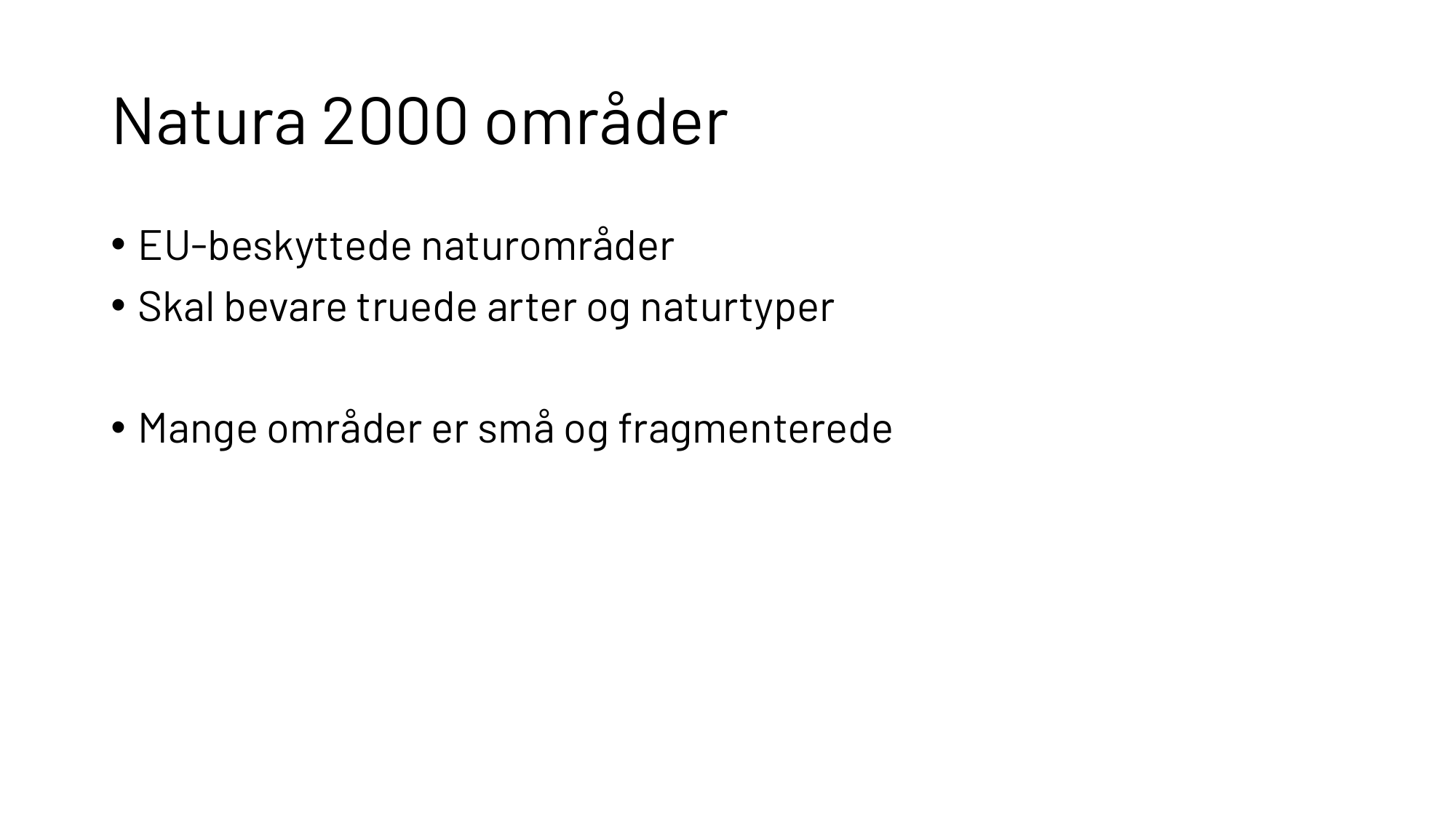

# Natura 2000 områder
EU-beskyttede naturområder
Skal bevare truede arter og naturtyper

Mange områder er små og fragmenterede